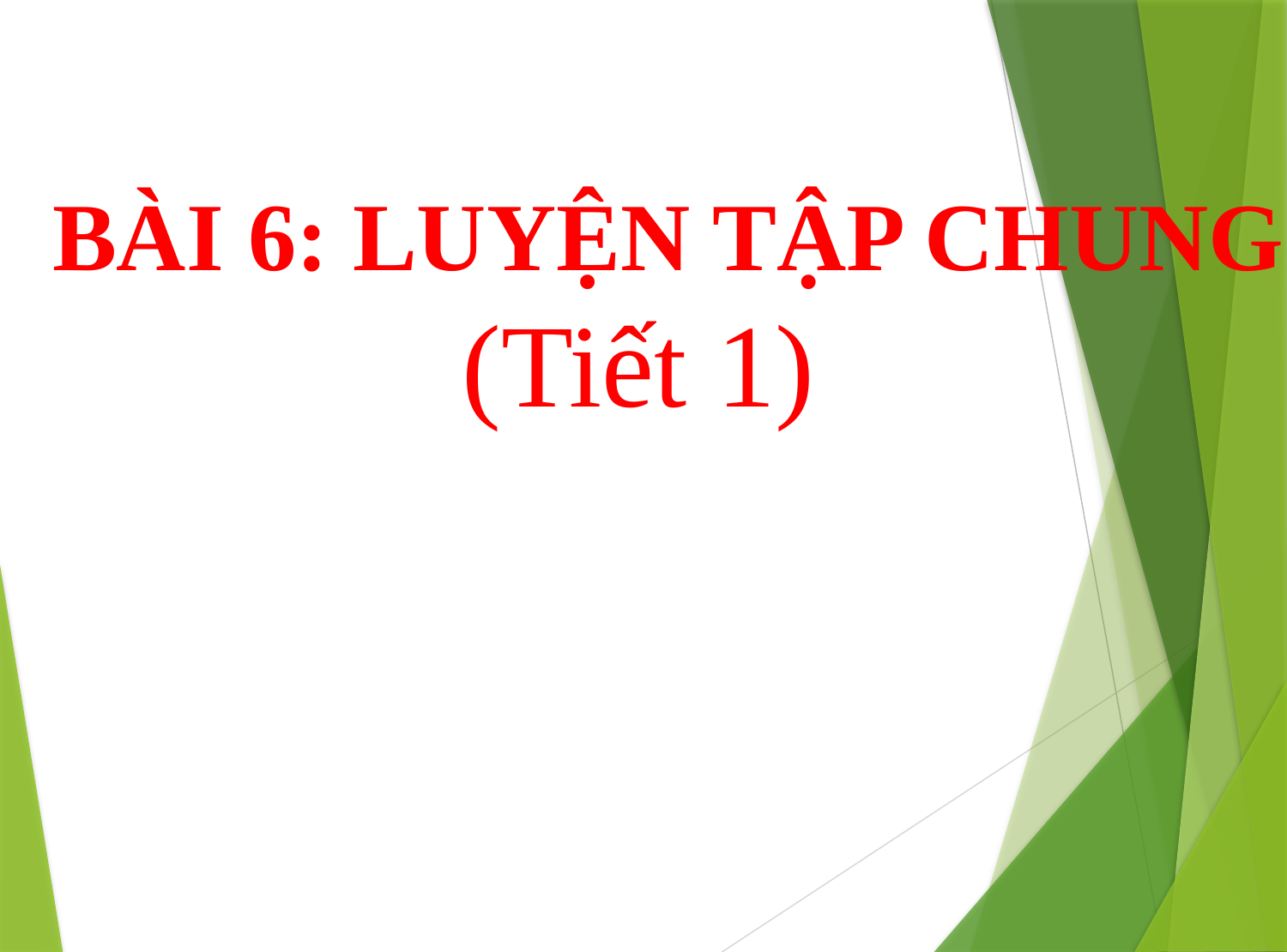

BÀI 6: LUYỆN TẬP CHUNG
(Tiết 1)